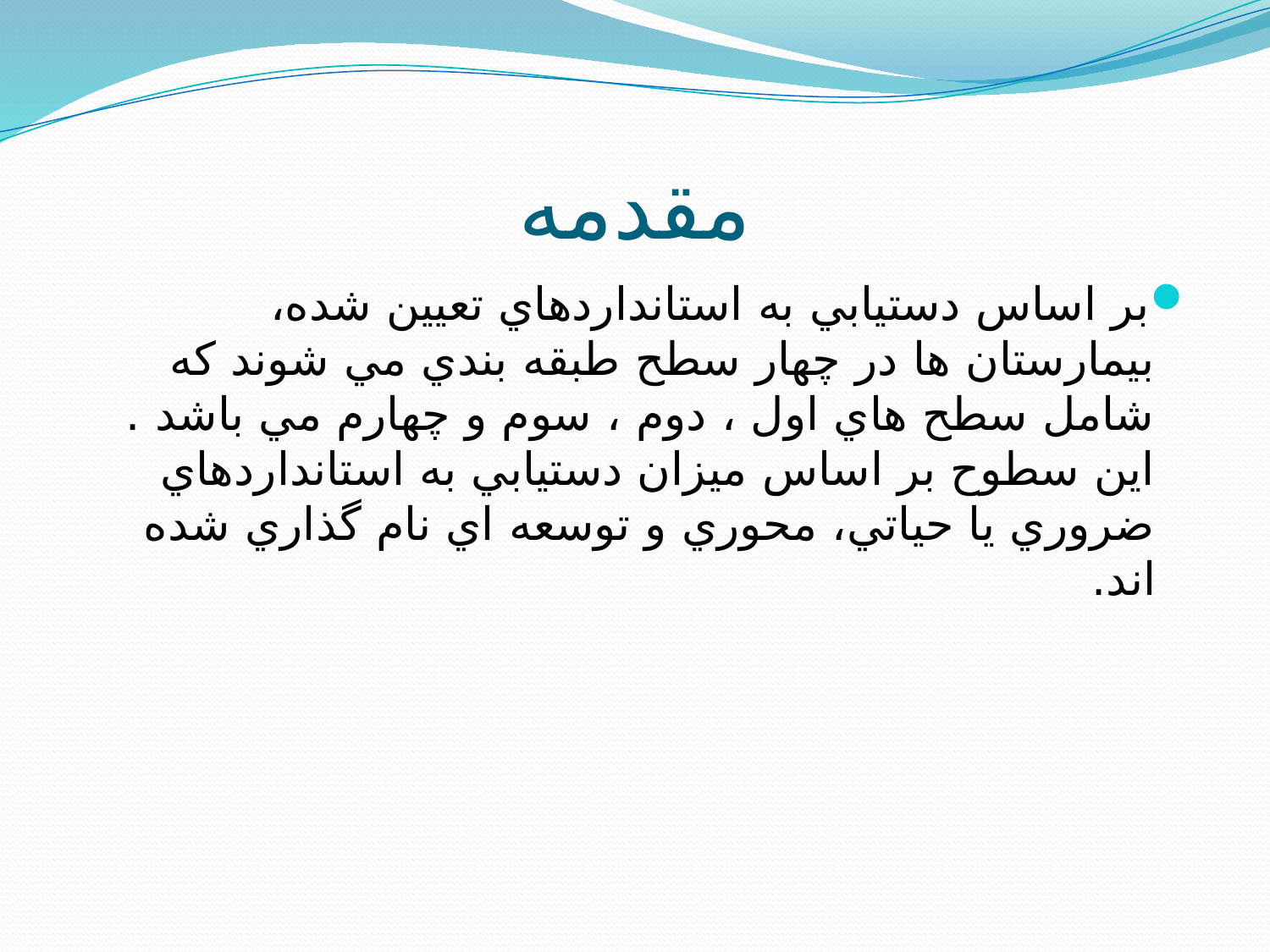

# مقدمه
بر اساس دستيابي به استانداردهاي تعيين شده، بيمارستان ها در چهار سطح طبقه بندي مي شوند كه شامل سطح هاي اول ، دوم ، سوم و چهارم مي باشد . اين سطوح بر اساس ميزان دستيابي به استانداردهاي ضروري يا حياتي، محوري و توسعه اي نام گذاري شده اند.